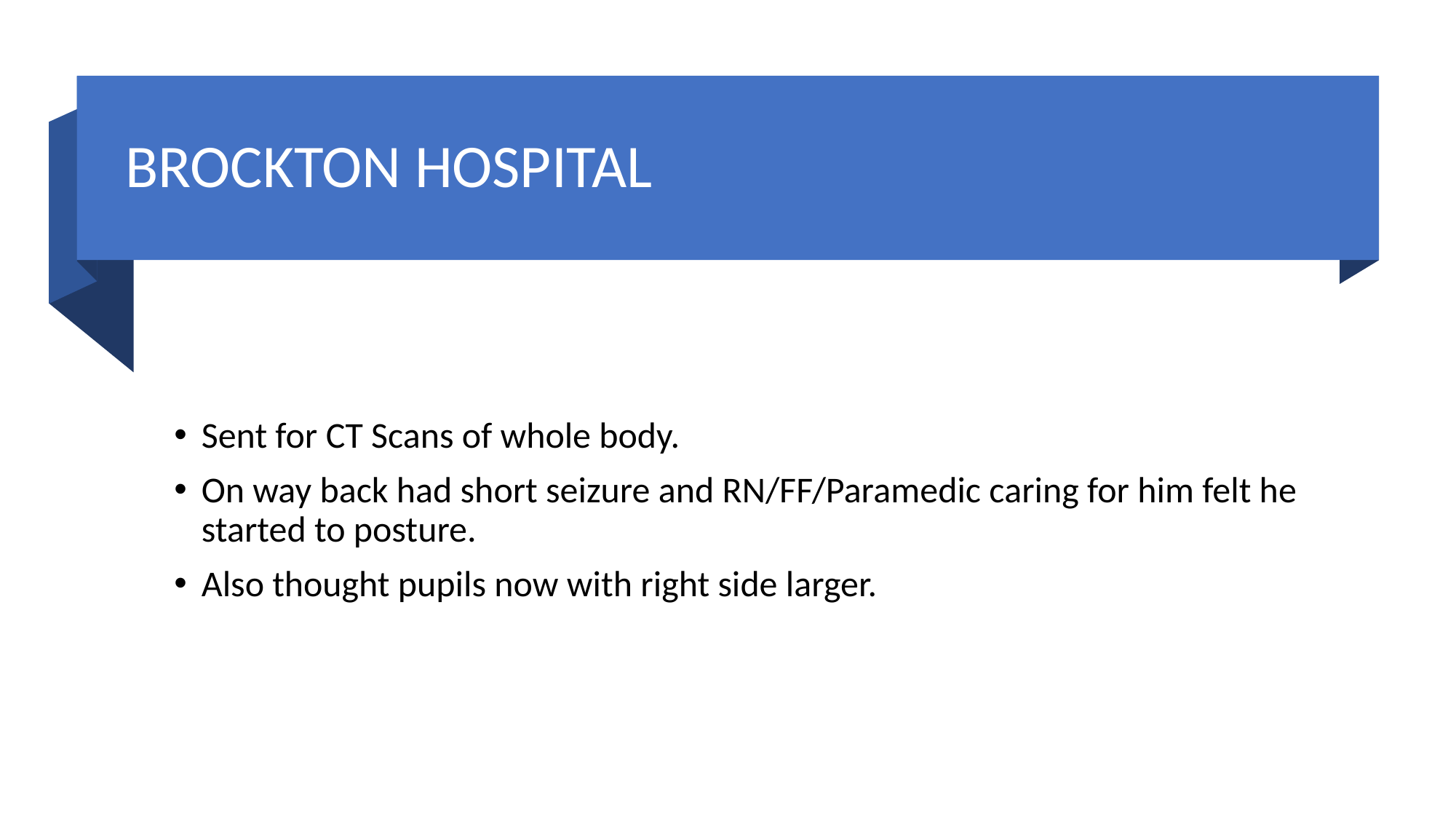

# BROCKTON HOSPITAL

Sent for CT Scans of whole body.
On way back had short seizure and RN/FF/Paramedic caring for him felt he started to posture.
Also thought pupils now with right side larger.